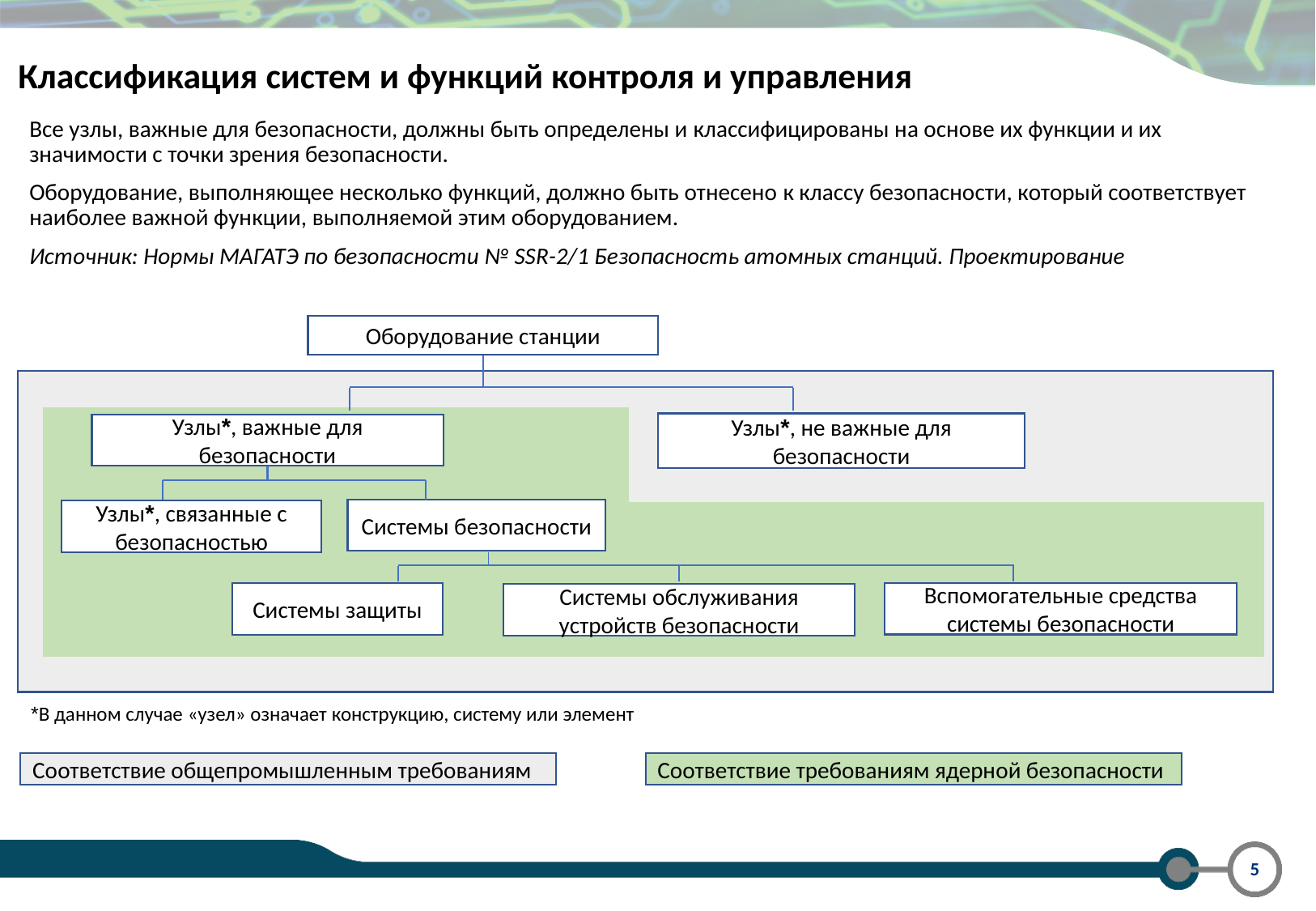

Классификация систем и функций контроля и управления
Все узлы, важные для безопасности, должны быть определены и классифицированы на основе их функции и их значимости с точки зрения безопасности.
Оборудование, выполняющее несколько функций, должно быть отнесено к классу безопасности, который соответствует наиболее важной функции, выполняемой этим оборудованием.
Источник: Нормы МАГАТЭ по безопасности № SSR-2/1 Безопасность атомных станций. Проектирование

Оборудование станции

Узлы*, не важные для безопасности
Узлы*, важные для безопасности
Системы безопасности
Узлы*, связанные с безопасностью

*В данном контексте «узел» означает конструкцию, систему или элемент
Вспомогательные средства системы безопасности
Системы защиты
Системы обслуживания устройств безопасности
*В данном случае «узел» означает конструкцию, систему или элемент
Соответствие общепромышленным требованиям
Соответствие требованиям ядерной безопасности
5